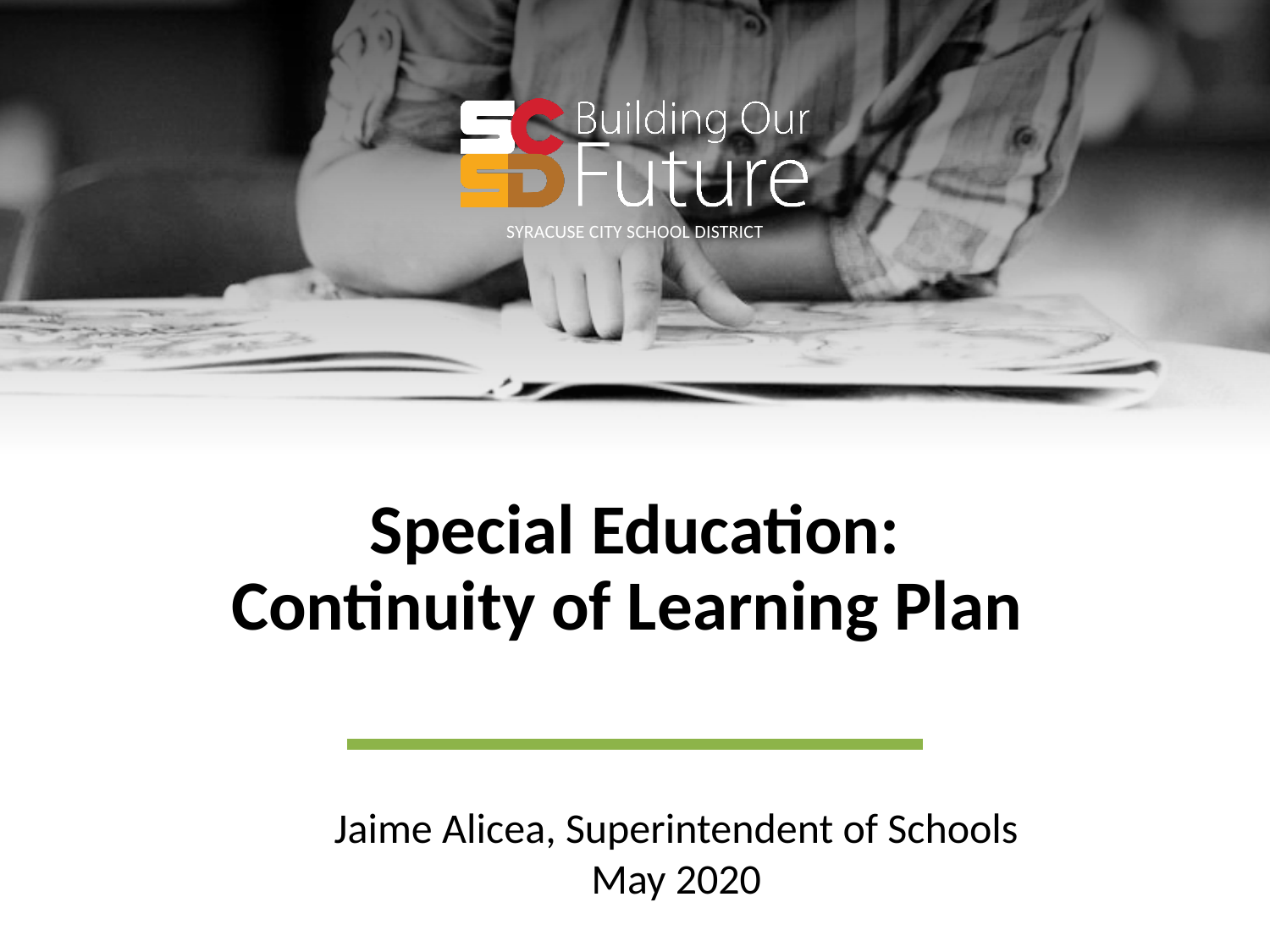

# Special Education: Continuity of Learning Plan
Jaime Alicea, Superintendent of Schools
May 2020